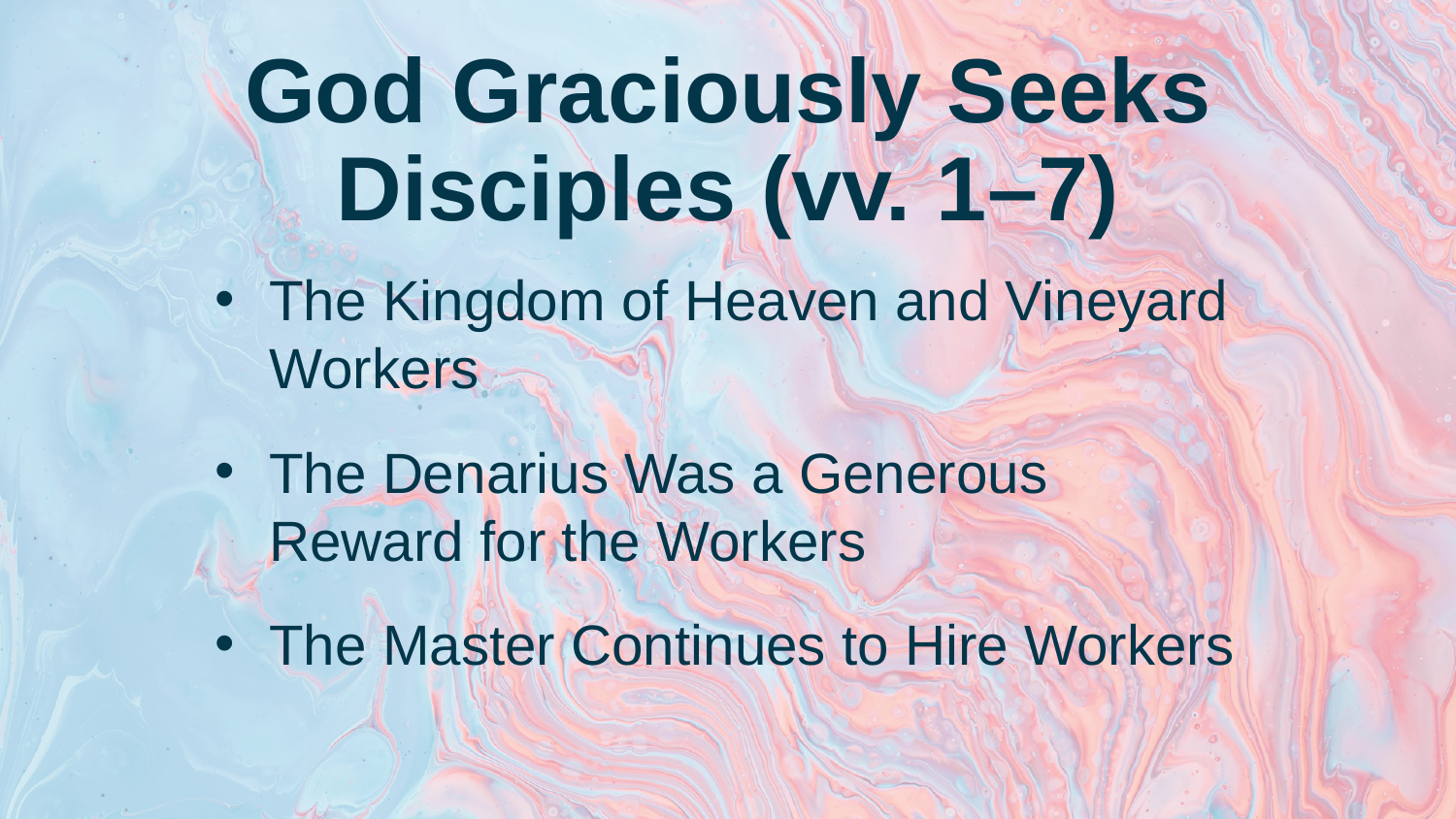

# God Graciously Seeks Disciples (vv. 1–7)
The Kingdom of Heaven and Vineyard Workers
The Denarius Was a Generous Reward for the Workers
The Master Continues to Hire Workers